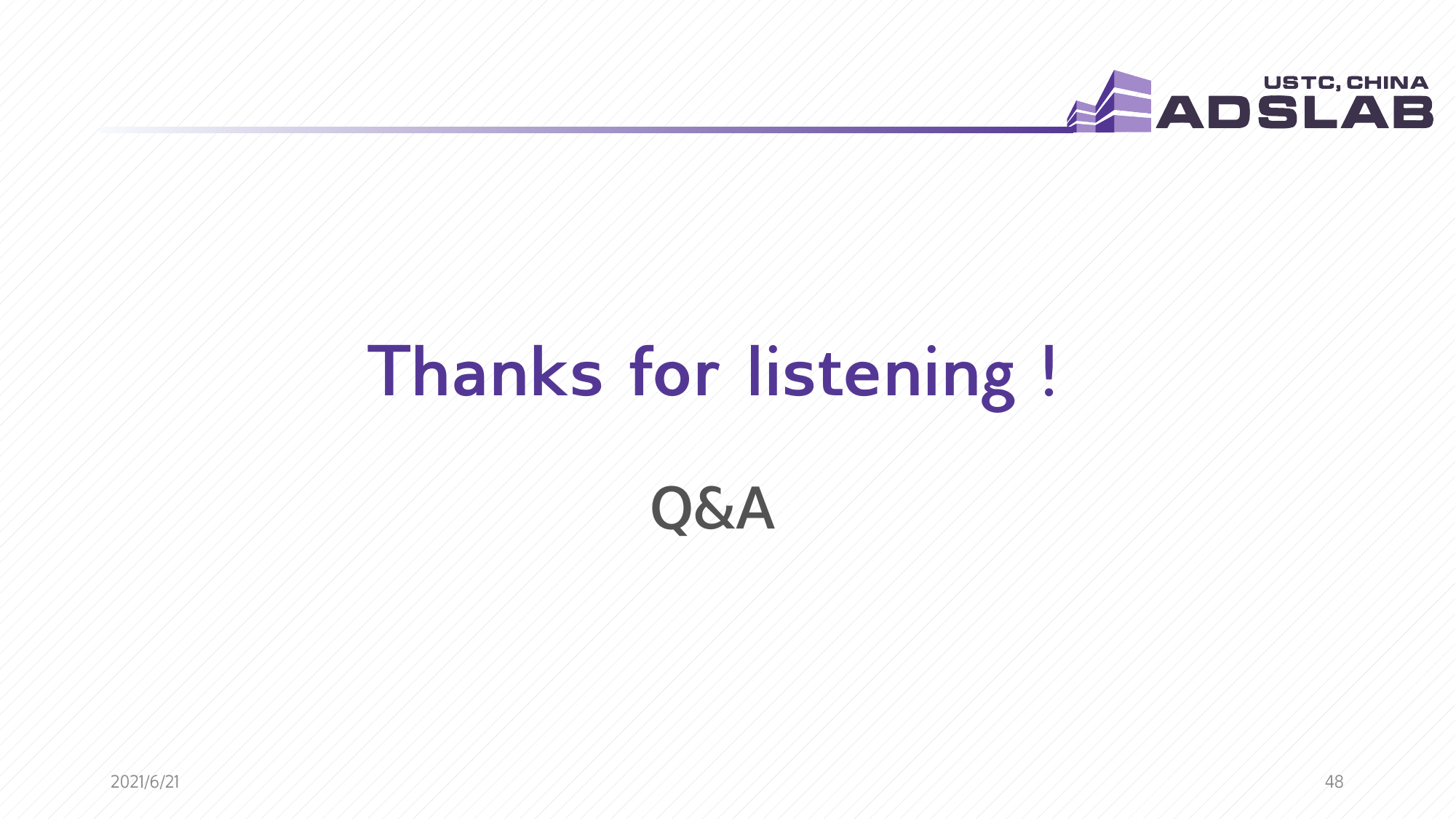

# Thanks for listening ! Q&A
2021/6/21